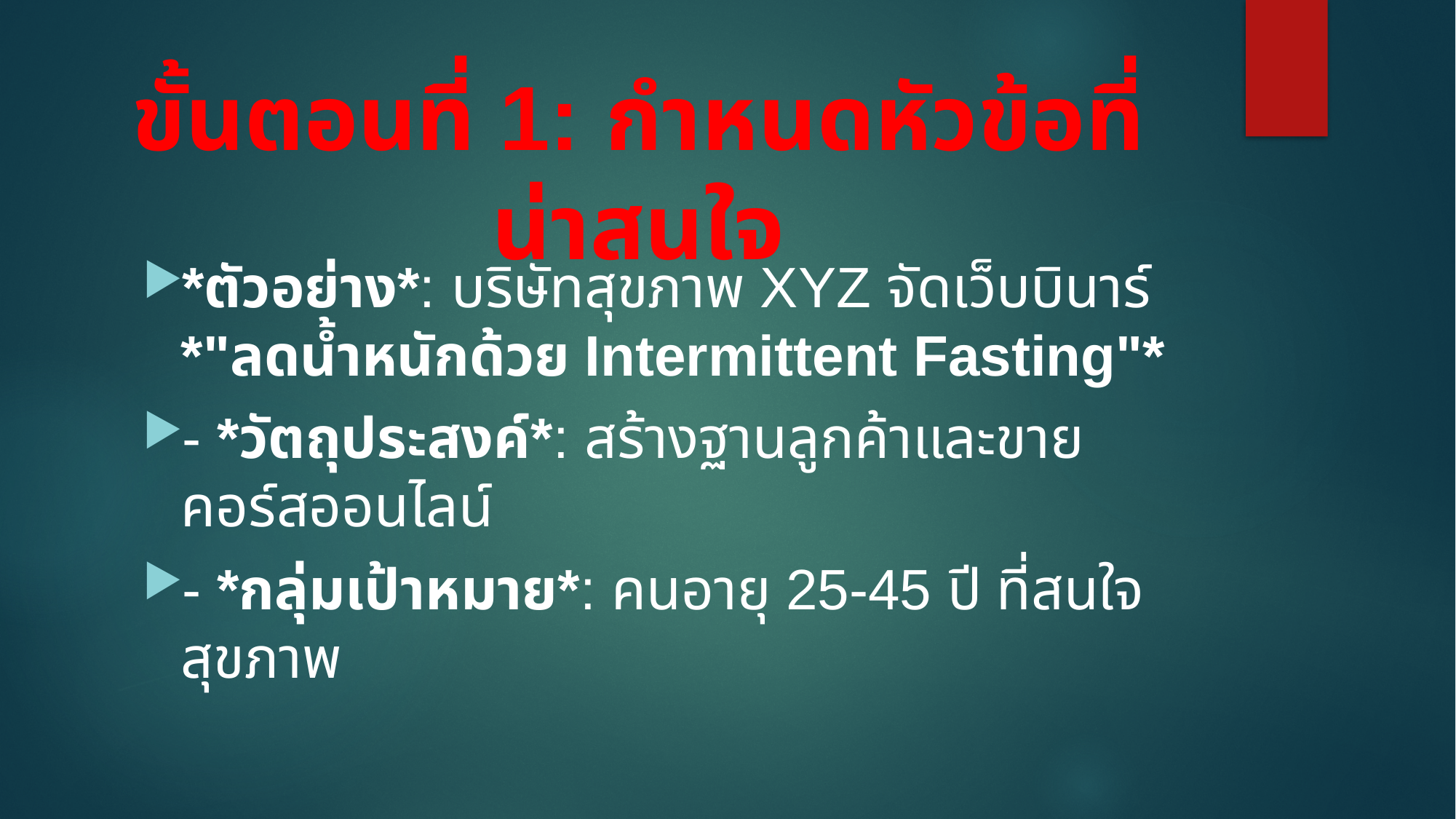

# ขั้นตอนที่ 1: กำหนดหัวข้อที่น่าสนใจ
*ตัวอย่าง*: บริษัทสุขภาพ XYZ จัดเว็บบินาร์ *"ลดน้ำหนักด้วย Intermittent Fasting"*
- *วัตถุประสงค์*: สร้างฐานลูกค้าและขายคอร์สออนไลน์
- *กลุ่มเป้าหมาย*: คนอายุ 25-45 ปี ที่สนใจสุขภาพ